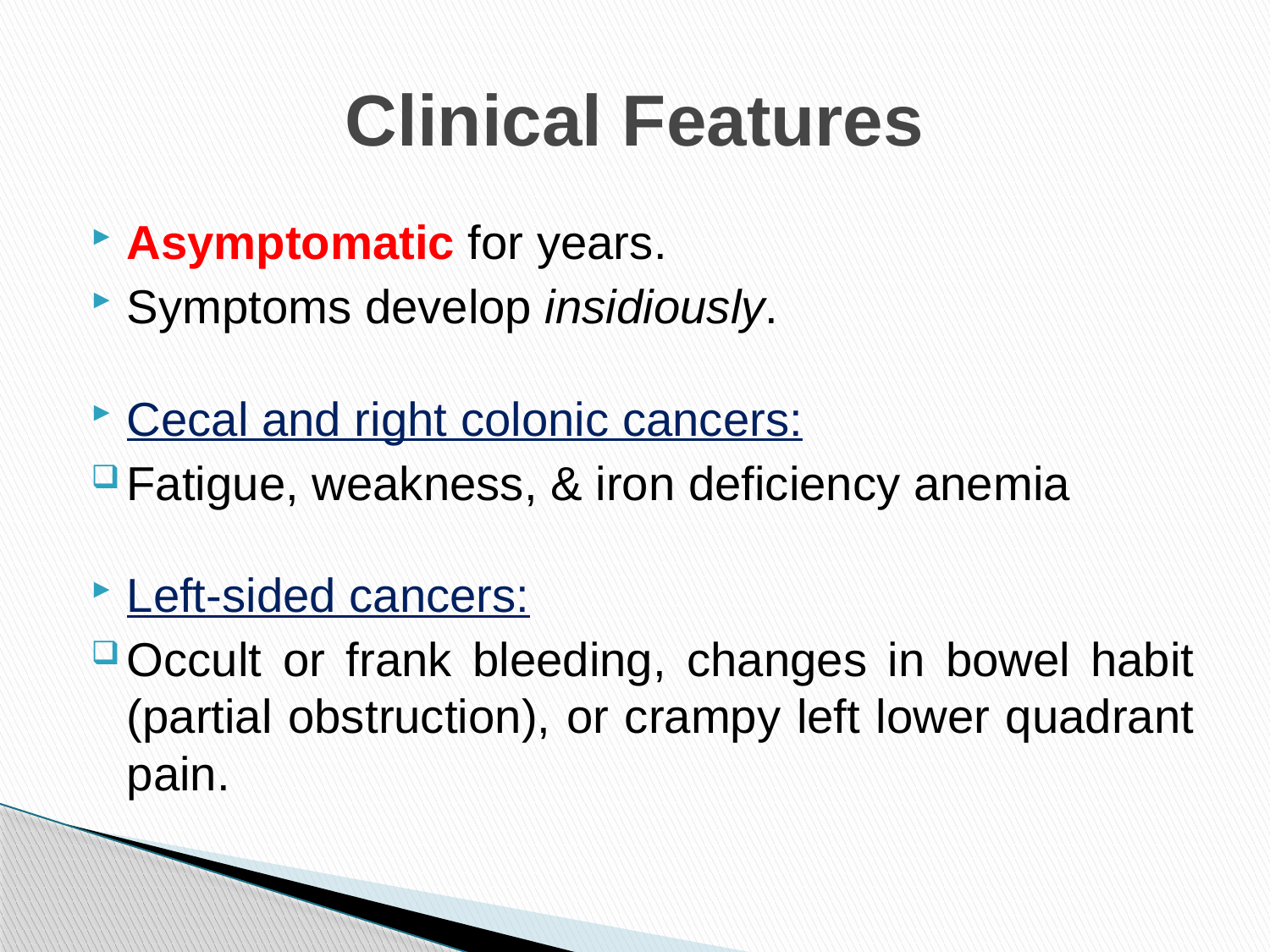

# Clinical Features
Asymptomatic for years.
Symptoms develop insidiously.

Cecal and right colonic cancers:
Fatigue, weakness, & iron deficiency anemia

Left-sided cancers:
Occult or frank bleeding, changes in bowel habit (partial obstruction), or crampy left lower quadrant pain.